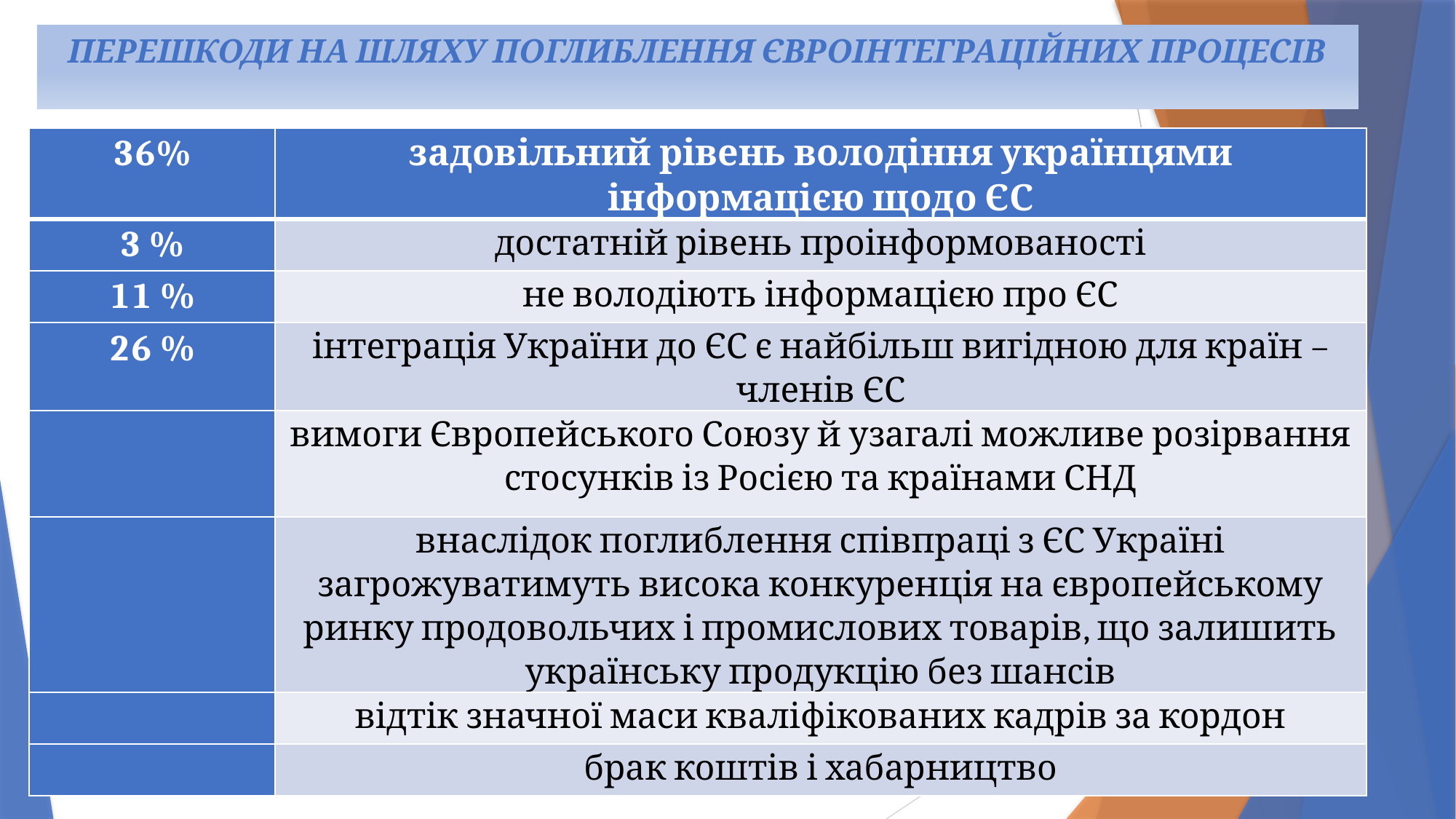

# ПЕРЕШКОДИ НА ШЛЯХУ ПОГЛИБЛЕННЯ ЄВРОІНТЕГРАЦІЙНИХ ПРОЦЕСІВ
| 36% | задовільний рівень володіння українцями інформацією щодо ЄС |
| --- | --- |
| 3 % | достатній рівень проінформованості |
| 11 % | не володіють інформацією про ЄС |
| 26 % | інтеграція України до ЄС є найбільш вигідною для країн – членів ЄС |
|  | вимоги Європейського Союзу й узагалі можливе розірвання стосунків із Росією та країнами СНД |
|  | внаслідок поглиблення співпраці з ЄС Україні загрожуватимуть висока конкуренція на європейському ринку продовольчих і промислових товарів, що залишить українську продукцію без шансів |
|  | відтік значної маси кваліфікованих кадрів за кордон |
|  | брак коштів і хабарництво |